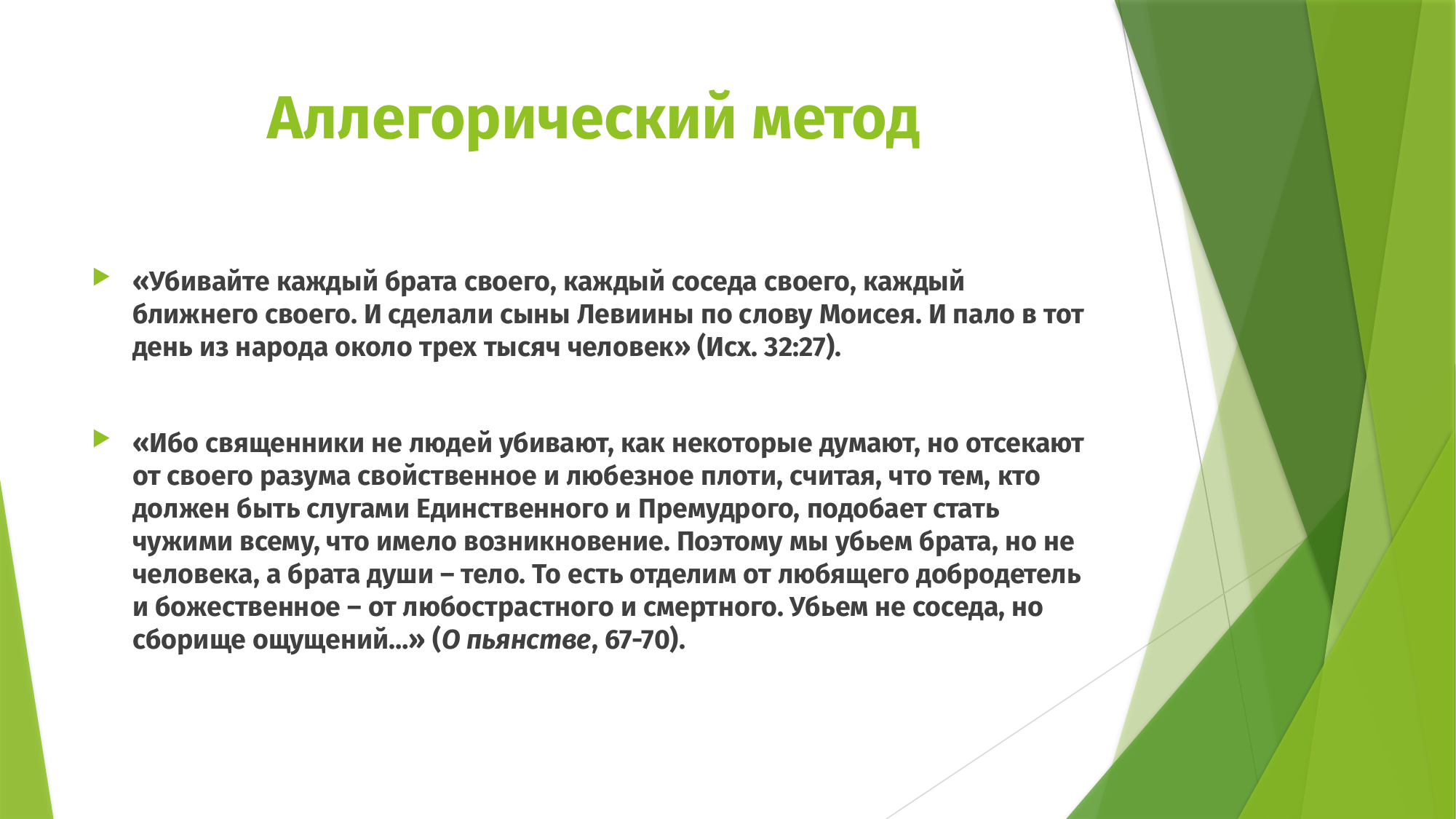

# Аллегорический метод
«Убивайте каждый брата своего, каждый соседа своего, каждый ближнего своего. И сделали сыны Левиины по слову Моисея. И пало в тот день из народа около трех тысяч человек» (Исх. 32:27).

«Ибо священники не людей убивают, как некоторые думают, но отсекают от своего разума свойственное и любезное плоти, считая, что тем, кто должен быть слугами Единственного и Премудрого, подобает стать чужими всему, что имело возникновение. Поэтому мы убьем брата, но не человека, а брата души – тело. То есть отделим от любящего добродетель и божественное – от любострастного и смертного. Убьем не соседа, но сборище ощущений…» (О пьянстве, 67-70).